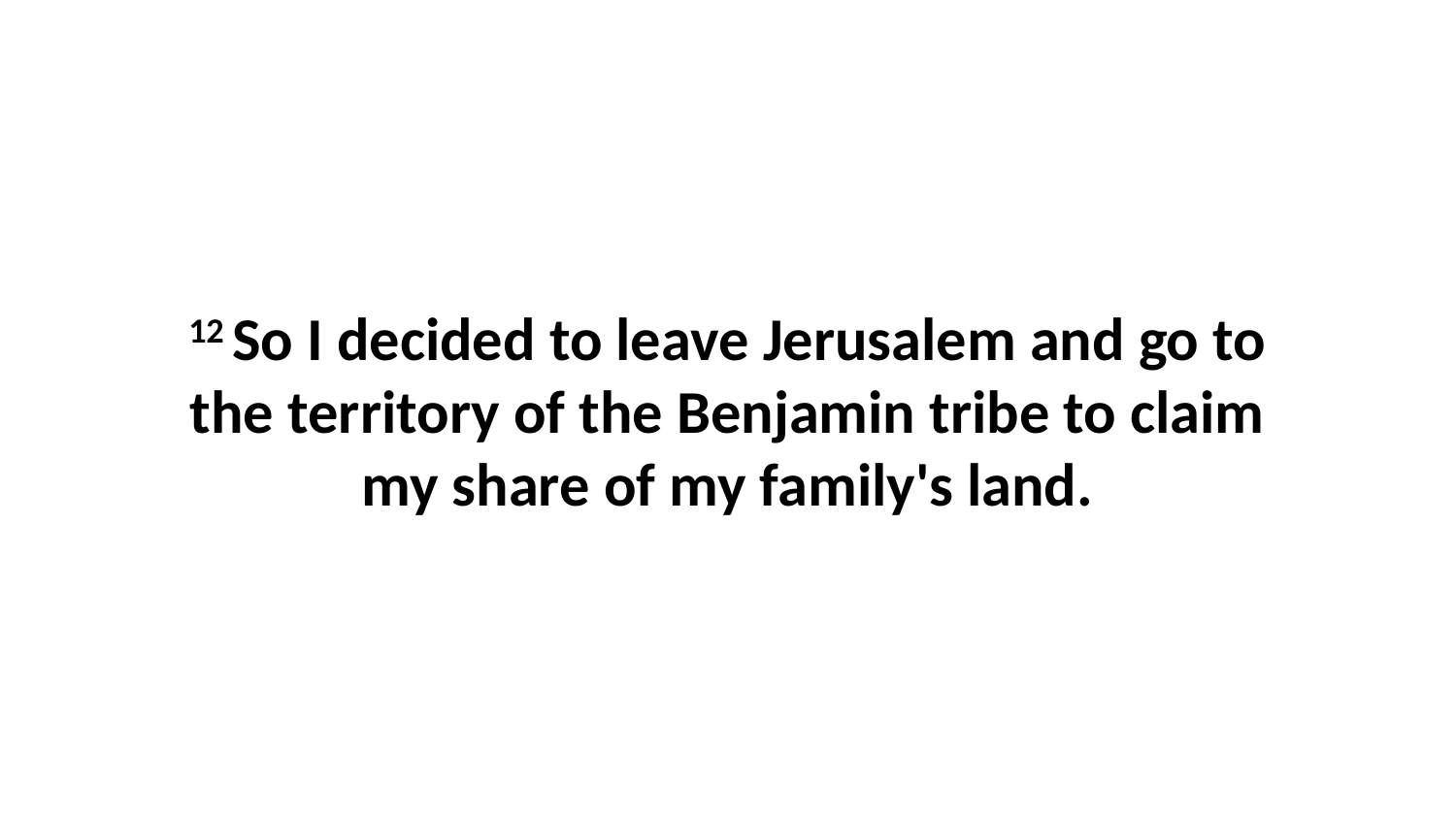

12 So I decided to leave Jerusalem and go to the territory of the Benjamin tribe to claim my share of my family's land.